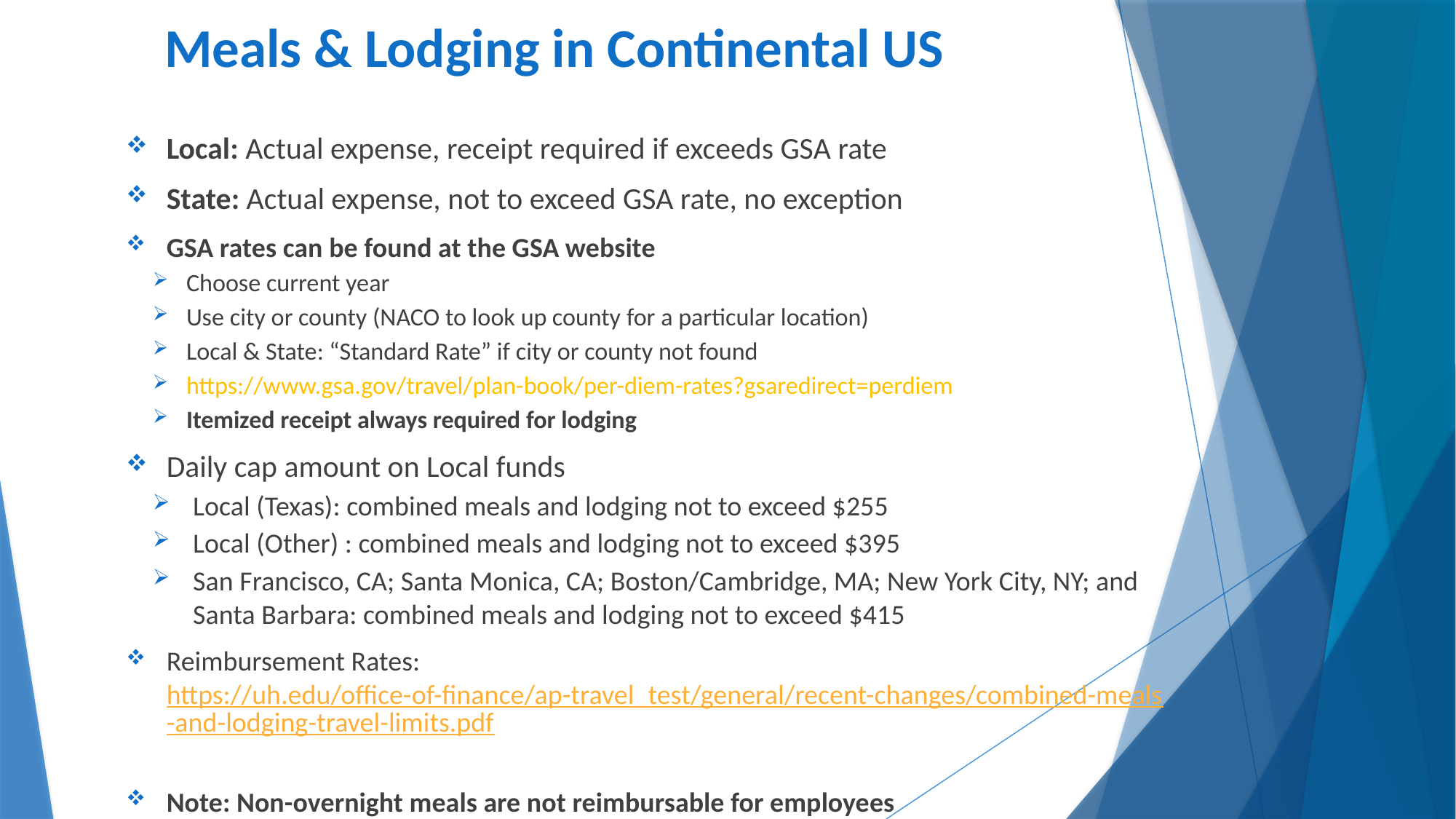

# Meals & Lodging in Continental US
Local: Actual expense, receipt required if exceeds GSA rate
State: Actual expense, not to exceed GSA rate, no exception
GSA rates can be found at the GSA website
Choose current year
Use city or county (NACO to look up county for a particular location)
Local & State: “Standard Rate” if city or county not found
https://www.gsa.gov/travel/plan-book/per-diem-rates?gsaredirect=perdiem
Itemized receipt always required for lodging
Daily cap amount on Local funds
Local (Texas): combined meals and lodging not to exceed $255
Local (Other) : combined meals and lodging not to exceed $395
San Francisco, CA; Santa Monica, CA; Boston/Cambridge, MA; New York City, NY; and Santa Barbara: combined meals and lodging not to exceed $415
Reimbursement Rates: https://uh.edu/office-of-finance/ap-travel_test/general/recent-changes/combined-meals-and-lodging-travel-limits.pdf
Note: Non-overnight meals are not reimbursable for employees